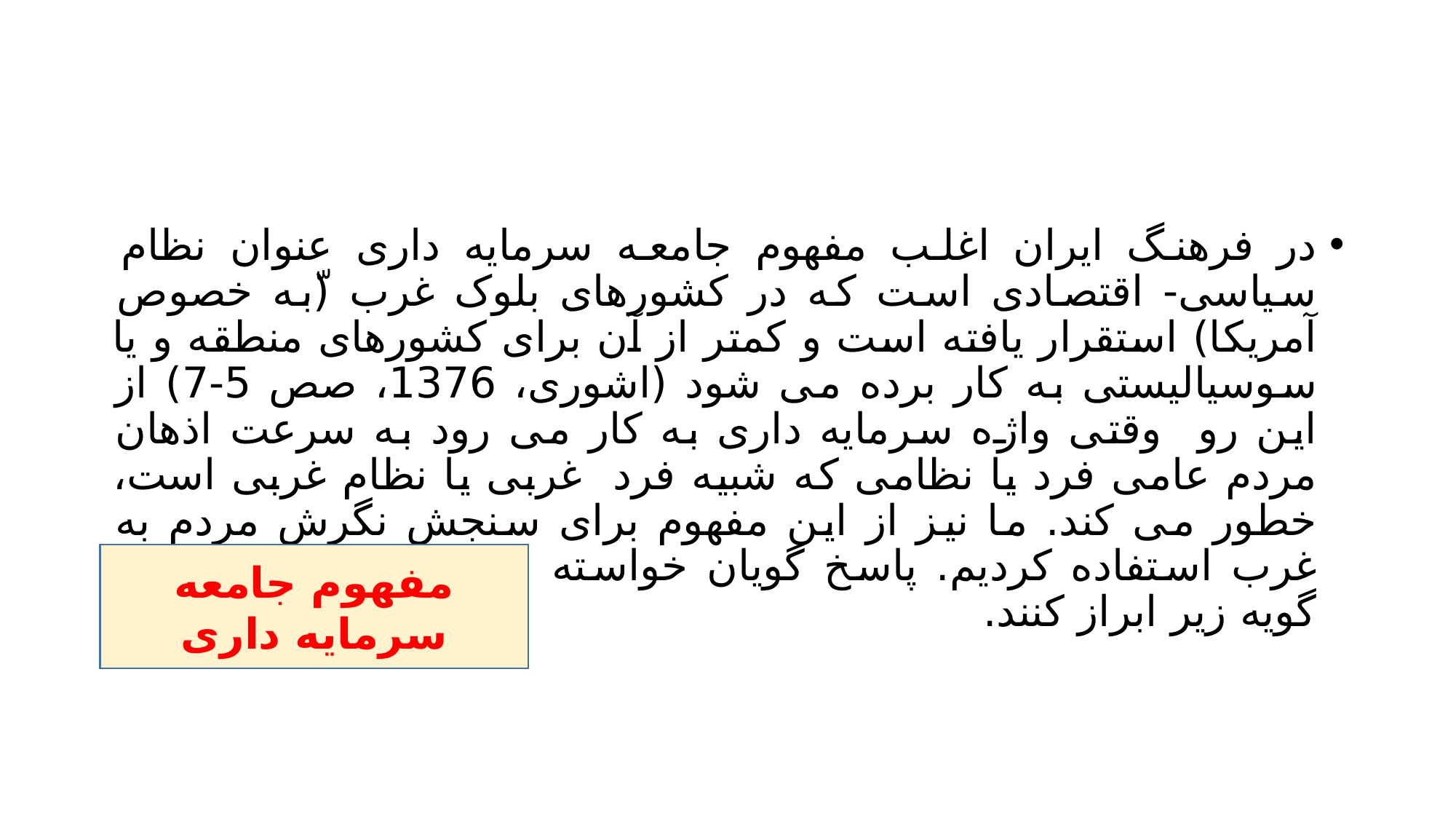

#
در فرهنگ ایران اغلب مفهوم جامعه سرمایه داری عنوان نظام سیاسی- اقتصادی است که در کشورهای بلوک غرب (ّبه خصوص آمریکا) استقرار یافته است و کمتر از آن برای کشورهای منطقه و یا سوسیالیستی به کار برده می شود (اشوری، 1376، صص 5-7) از این رو  وقتی واژه سرمایه داری به کار می رود به سرعت اذهان مردم عامی فرد یا نظامی که شبیه فرد  غربی یا نظام غربی است، خطور می کند. ما نیز از این مفهوم برای سنجش نگرش مردم به غرب استفاده کردیم. پاسخ گویان خواسته شد نظر خود را درباره گویه زیر ابراز کنند.
مفهوم جامعه سرمایه داری